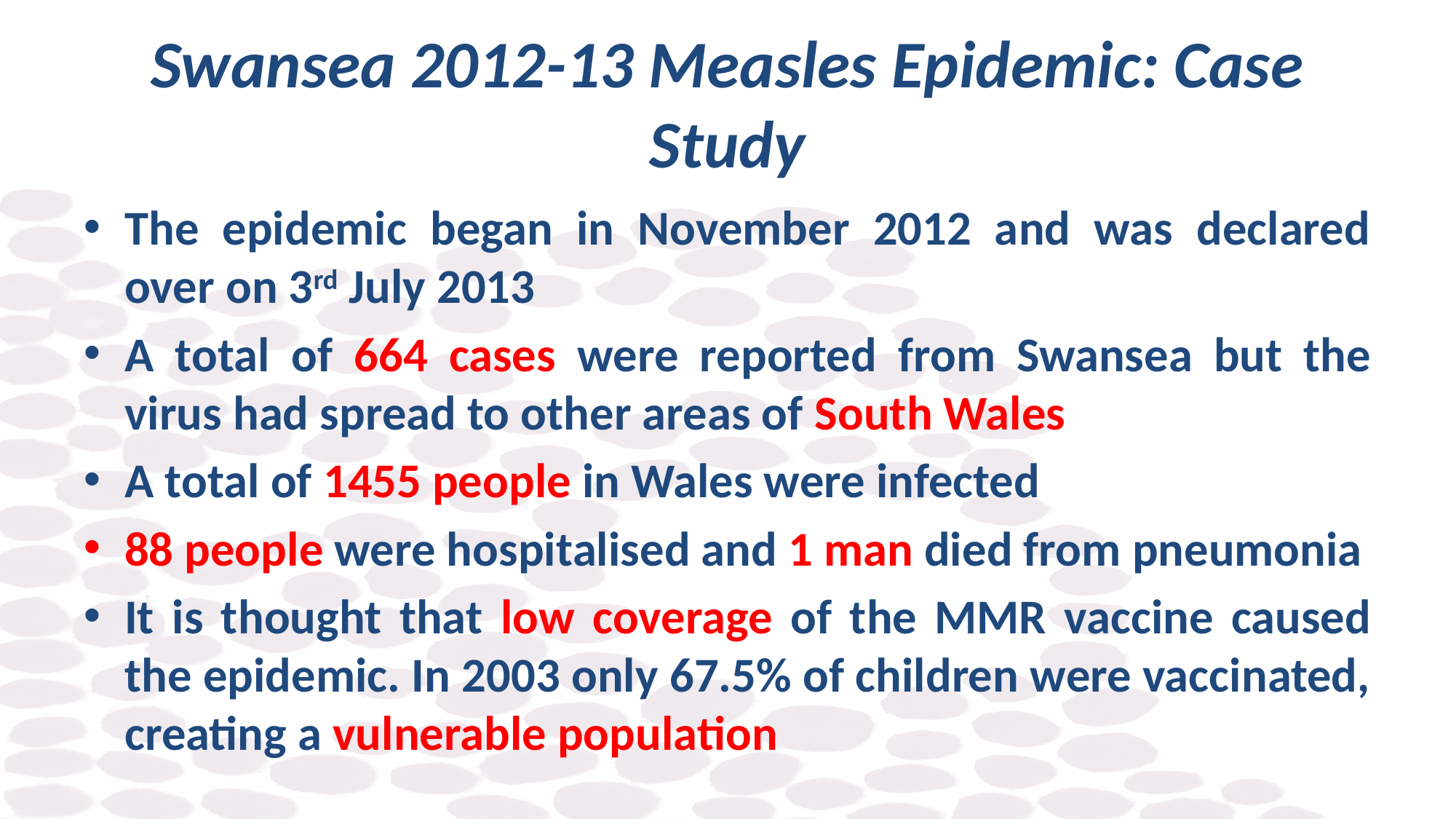

# Swansea 2012-13 Measles Epidemic: Case Study
The epidemic began in November 2012 and was declared over on 3rd July 2013
A total of 664 cases were reported from Swansea but the virus had spread to other areas of South Wales
A total of 1455 people in Wales were infected
88 people were hospitalised and 1 man died from pneumonia
It is thought that low coverage of the MMR vaccine caused the epidemic. In 2003 only 67.5% of children were vaccinated, creating a vulnerable population